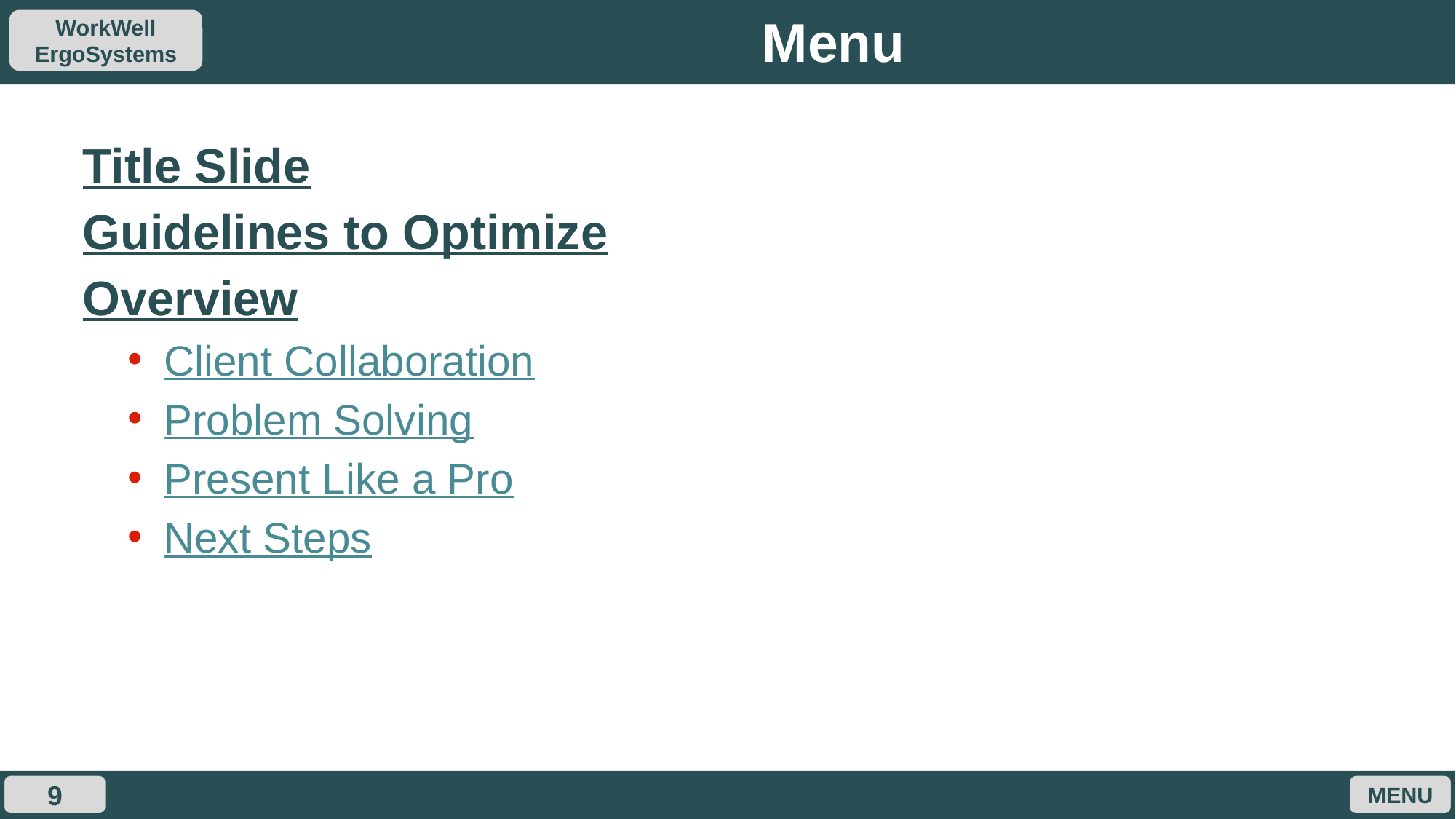

# Menu
Title Slide
Guidelines to Optimize
Overview
Client Collaboration
Problem Solving
Present Like a Pro
Next Steps